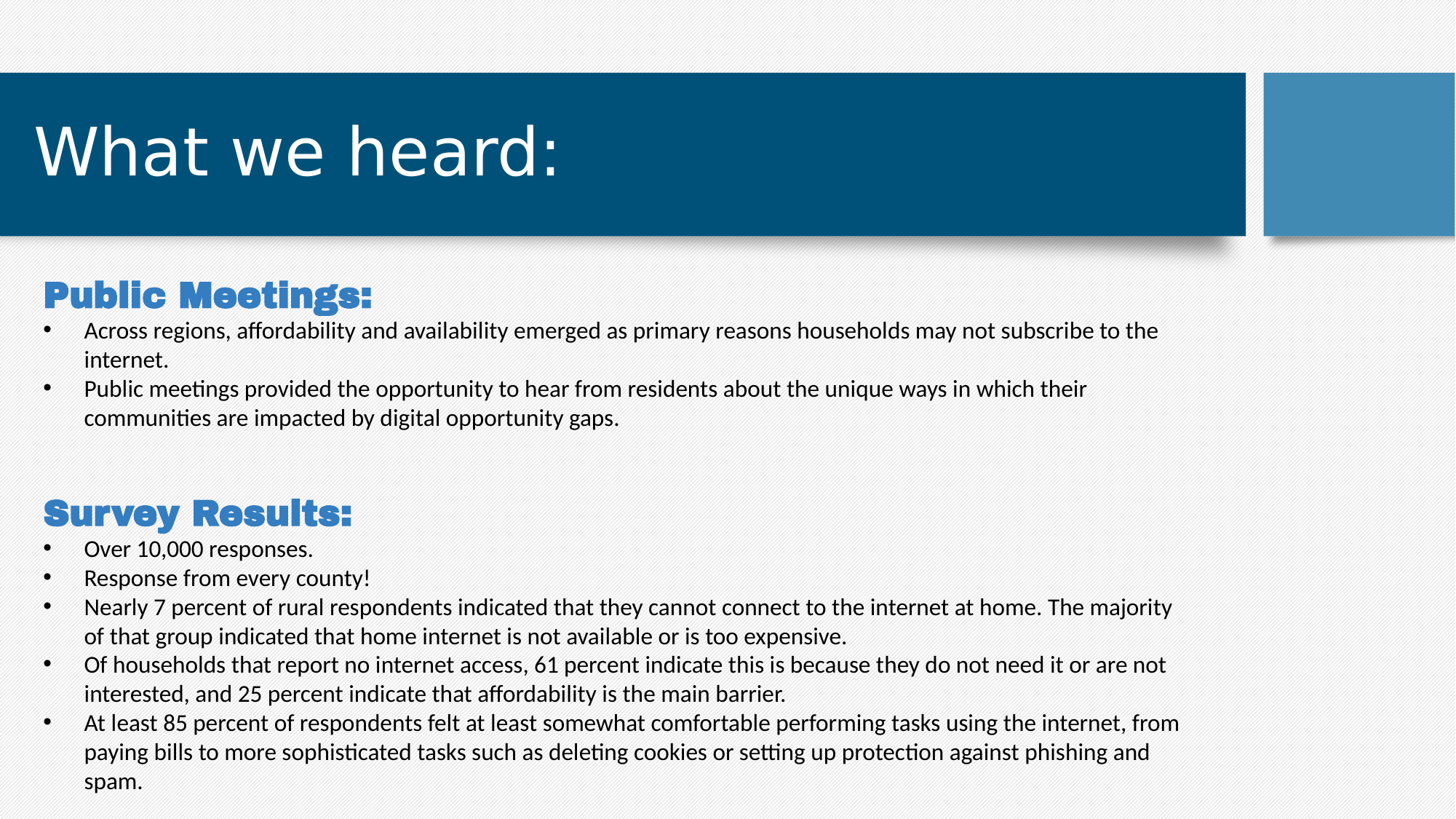

# What we heard:
Public Meetings:
Across regions, affordability and availability emerged as primary reasons households may not subscribe to the internet.
Public meetings provided the opportunity to hear from residents about the unique ways in which their communities are impacted by digital opportunity gaps.

Survey Results:
Over 10,000 responses.
Response from every county!
Nearly 7 percent of rural respondents indicated that they cannot connect to the internet at home. The majority of that group indicated that home internet is not available or is too expensive.
Of households that report no internet access, 61 percent indicate this is because they do not need it or are not interested, and 25 percent indicate that affordability is the main barrier.
At least 85 percent of respondents felt at least somewhat comfortable performing tasks using the internet, from paying bills to more sophisticated tasks such as deleting cookies or setting up protection against phishing and spam.